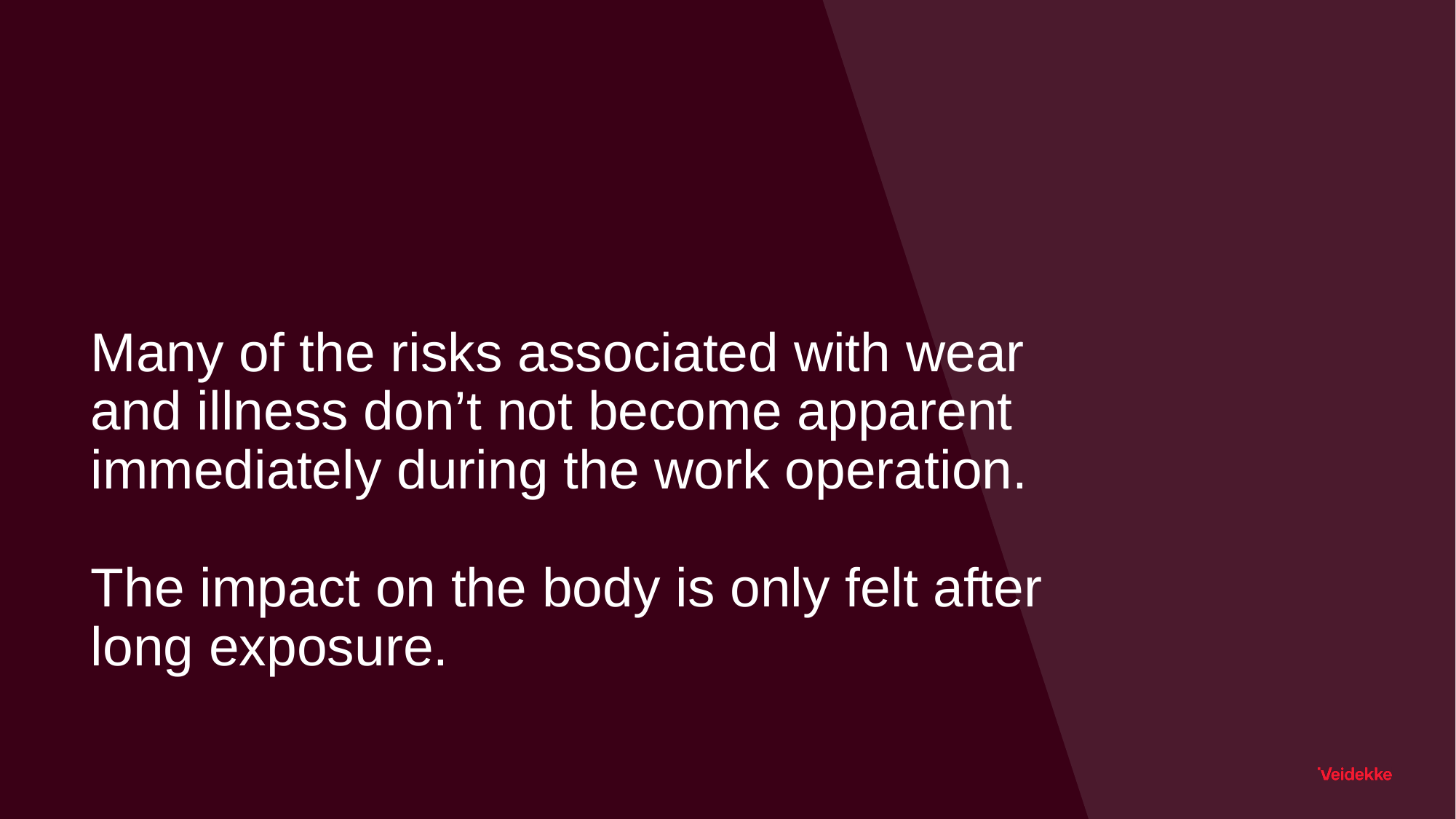

# Many of the risks associated with wear and illness don’t not become apparent immediately during the work operation. The impact on the body is only felt after long exposure.
9